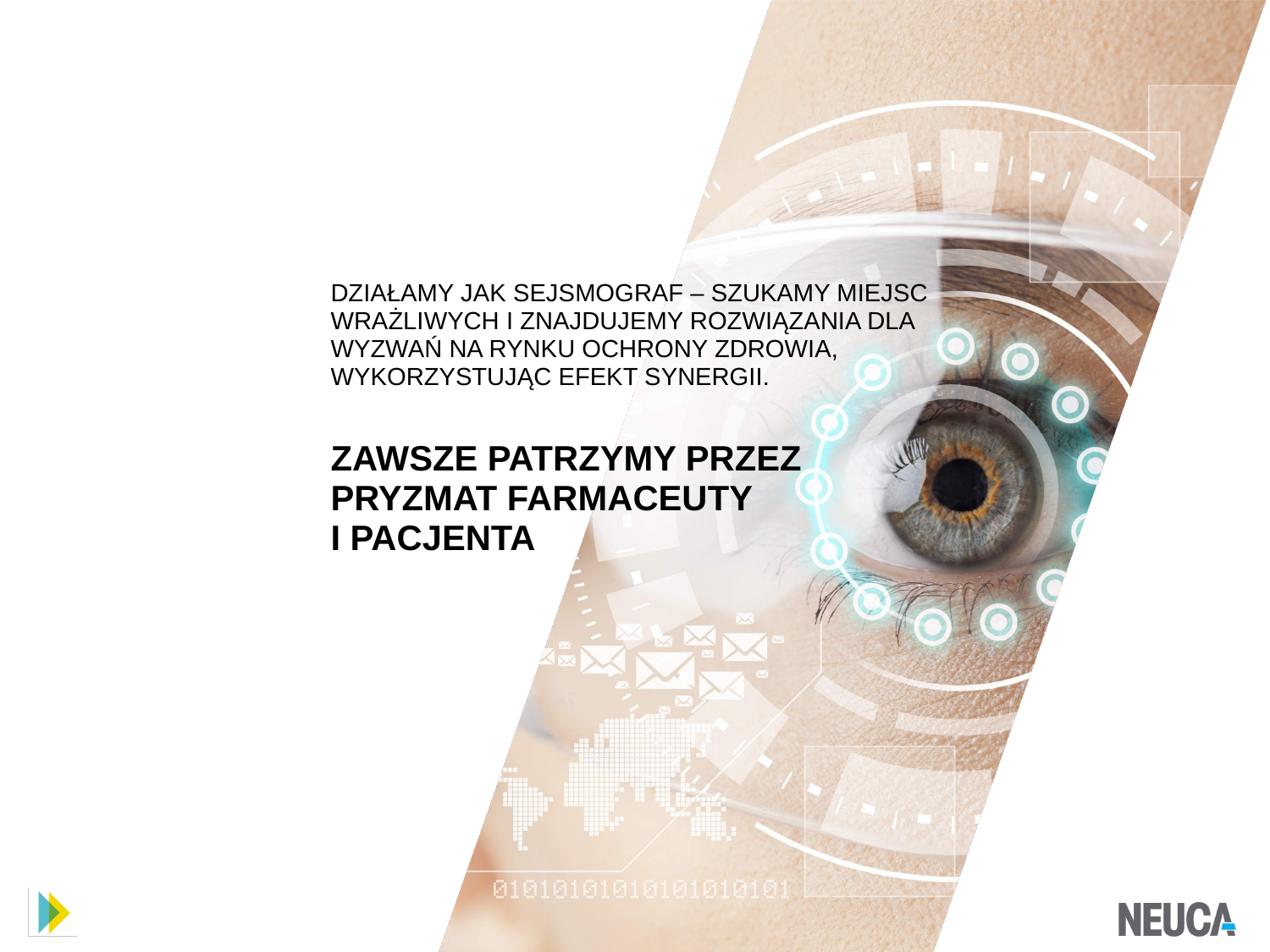

Działamy jak sejsmograf – szukamy miejsc
wrażliwych i znajdujemy rozwiązania dla
wyzwań na rynku ochrony zdrowia,
wykorzystując efekt synergii.
Zawsze patrzymy przez
pryzmat farmaceuty
i pacjenta